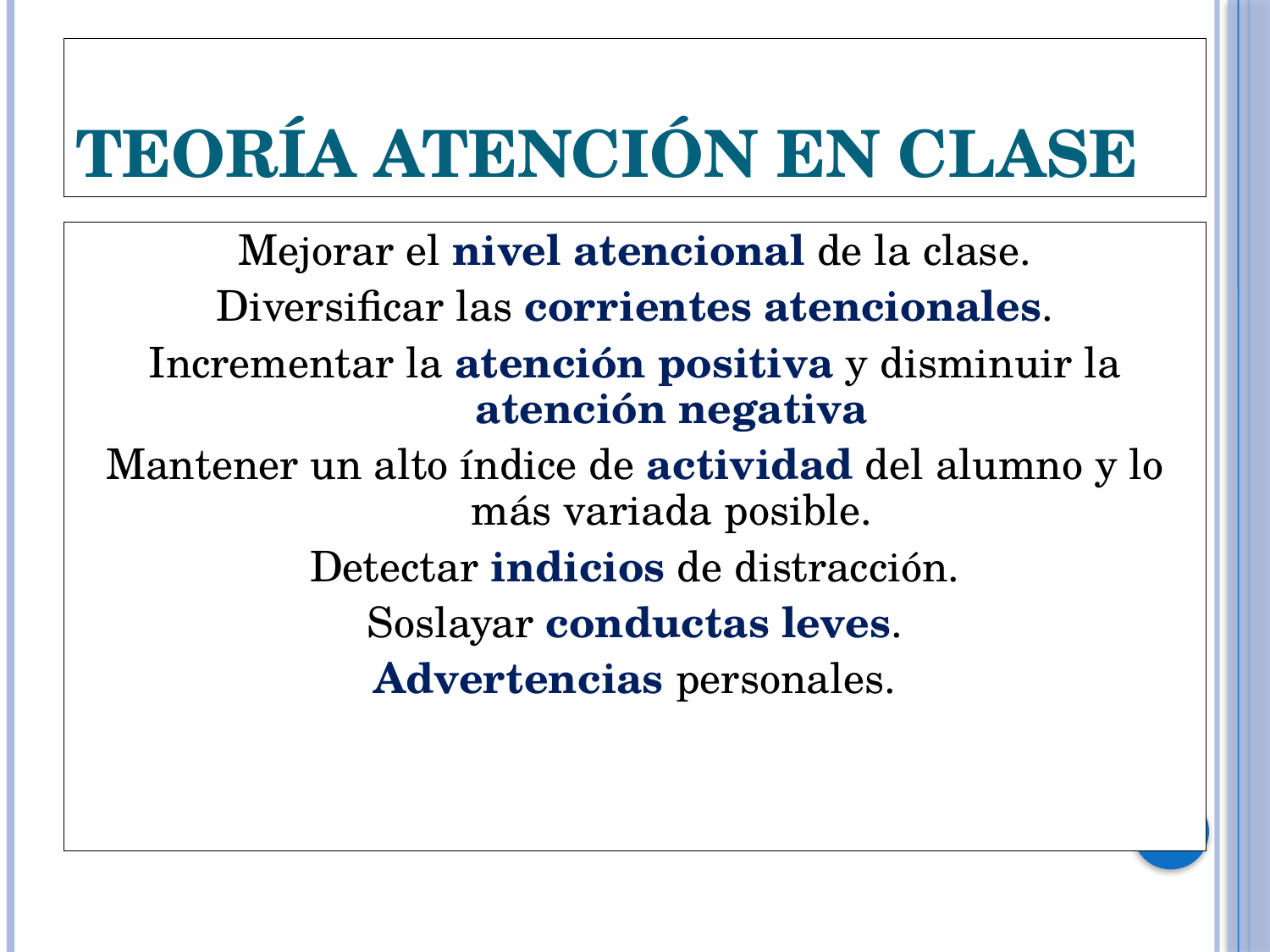

TEORÍA ATENCIÓN EN CLASE
Mejorar el nivel atencional de la clase.
Diversificar las corrientes atencionales.
Incrementar la atención positiva y disminuir la atención negativa
Mantener un alto índice de actividad del alumno y lo más variada posible.
Detectar indicios de distracción.
Soslayar conductas leves.
Advertencias personales.